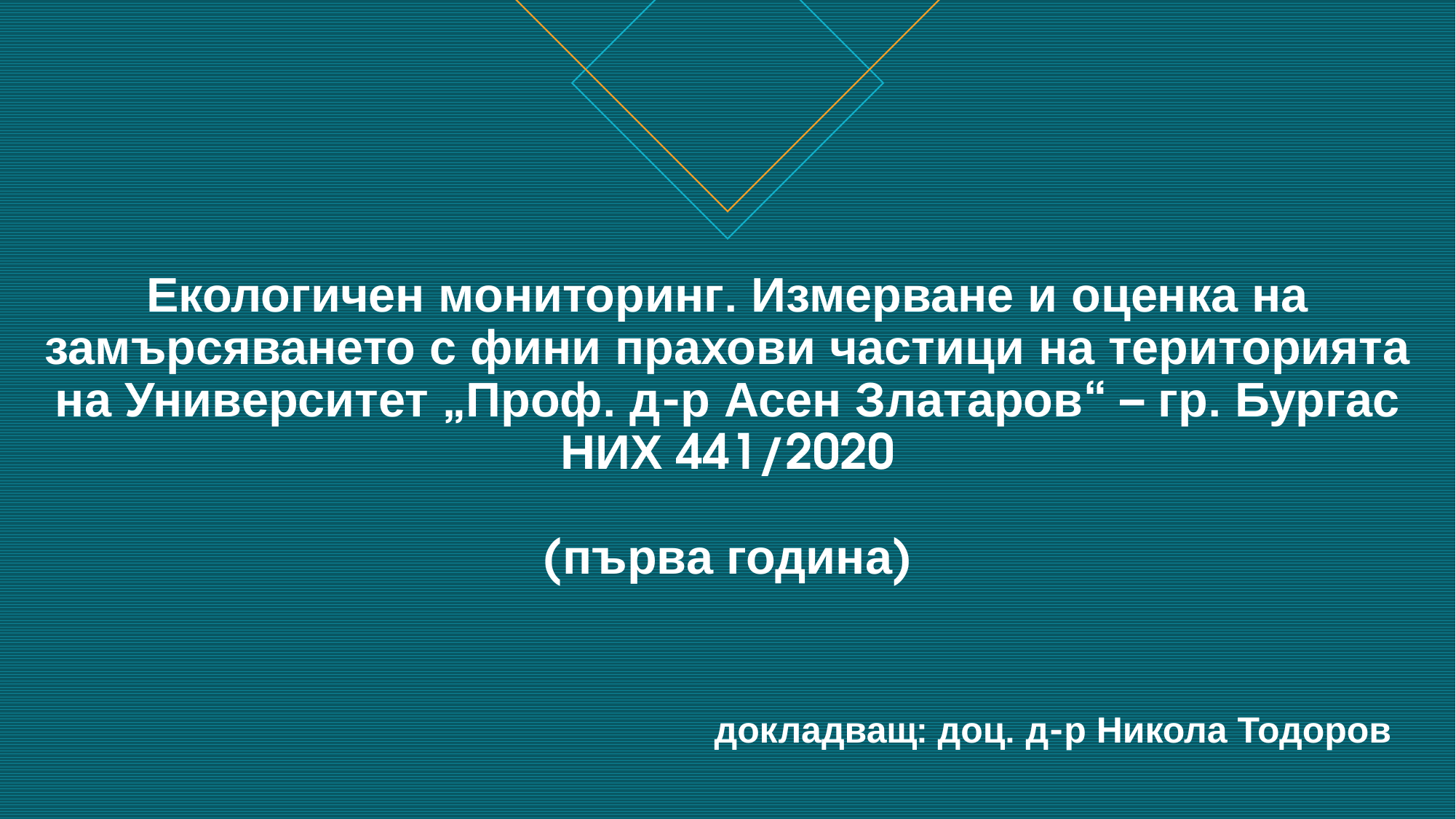

# Екологичен мониторинг. Измерване и оценка на замърсяването с фини прахови частици на територията на Университет „Проф. д-р Асен Златаров“ – гр. Бургас НИХ 441/2020 (първа година)
докладващ: доц. д-р Никола Тодоров